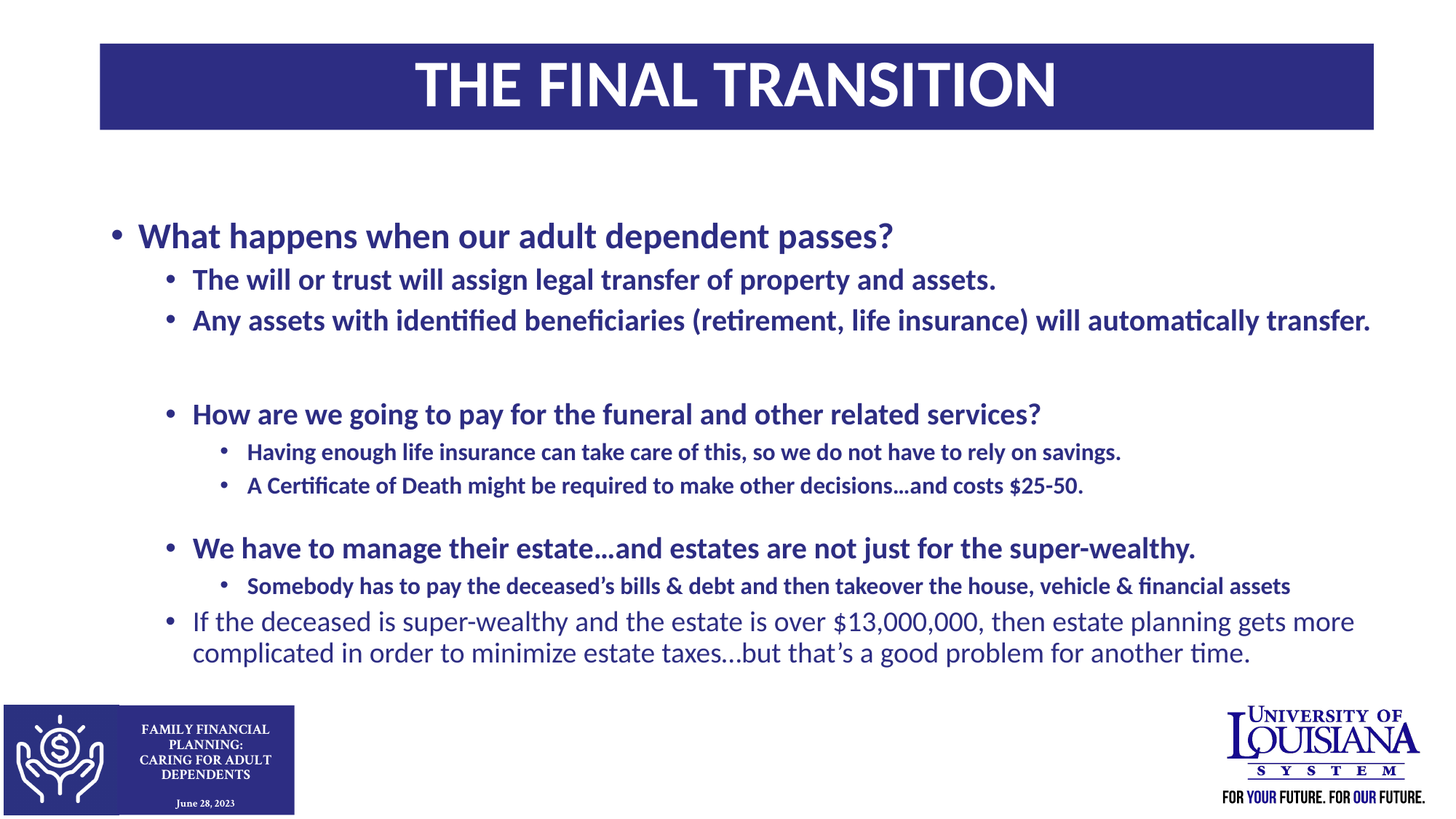

THE FINAL TRANSITION

What happens when our adult dependent passes?
The will or trust will assign legal transfer of property and assets.
Any assets with identified beneficiaries (retirement, life insurance) will automatically transfer.

How are we going to pay for the funeral and other related services?
Having enough life insurance can take care of this, so we do not have to rely on savings.
A Certificate of Death might be required to make other decisions…and costs $25-50.
We have to manage their estate…and estates are not just for the super-wealthy.
Somebody has to pay the deceased’s bills & debt and then takeover the house, vehicle & financial assets
If the deceased is super-wealthy and the estate is over $13,000,000, then estate planning gets more complicated in order to minimize estate taxes…but that’s a good problem for another time.